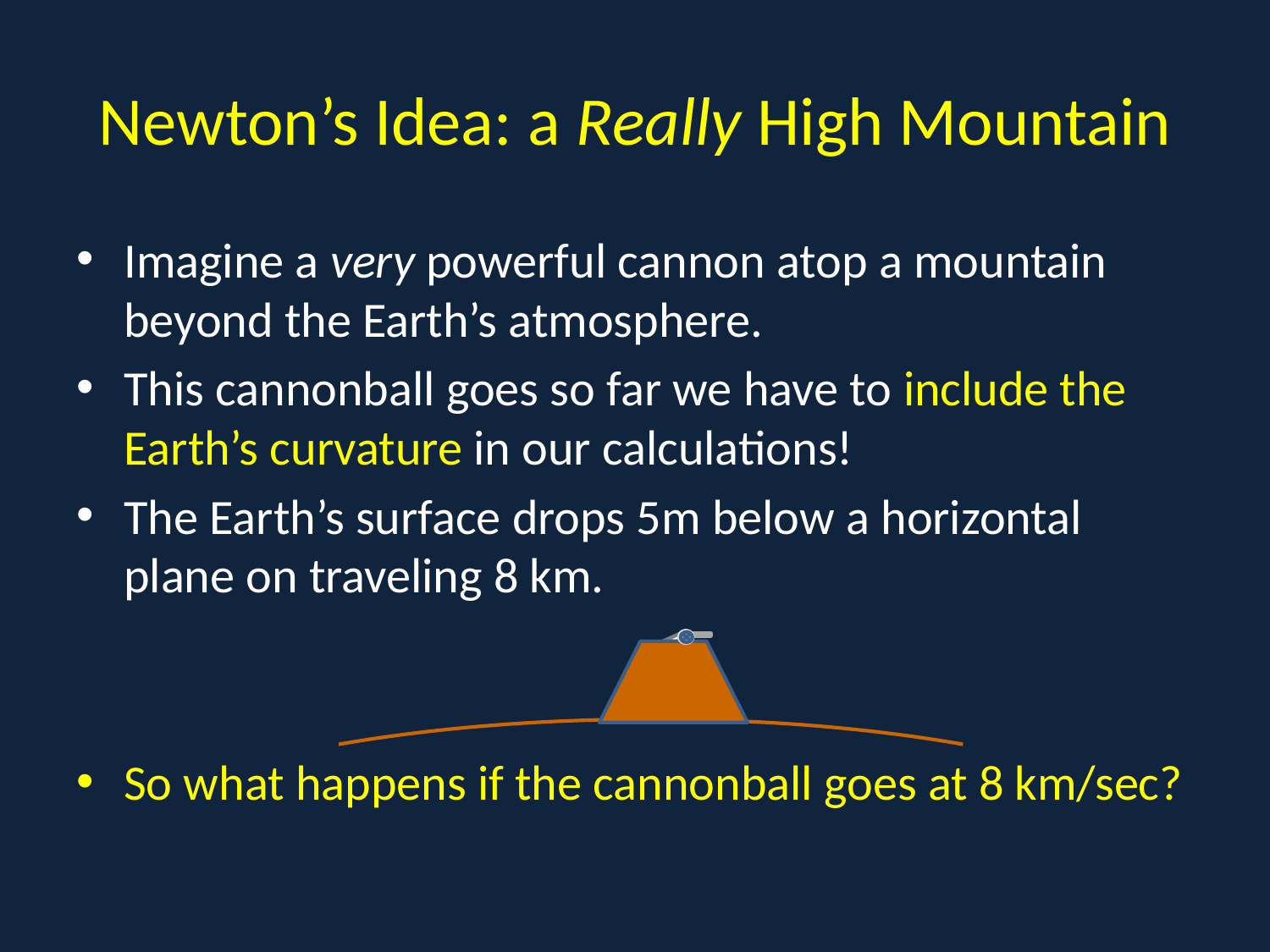

# Newton’s Idea: a Really High Mountain
Imagine a very powerful cannon atop a mountain beyond the Earth’s atmosphere.
This cannonball goes so far we have to include the Earth’s curvature in our calculations!
The Earth’s surface drops 5m below a horizontal plane on traveling 8 km.

So what happens if the cannonball goes at 8 km/sec?